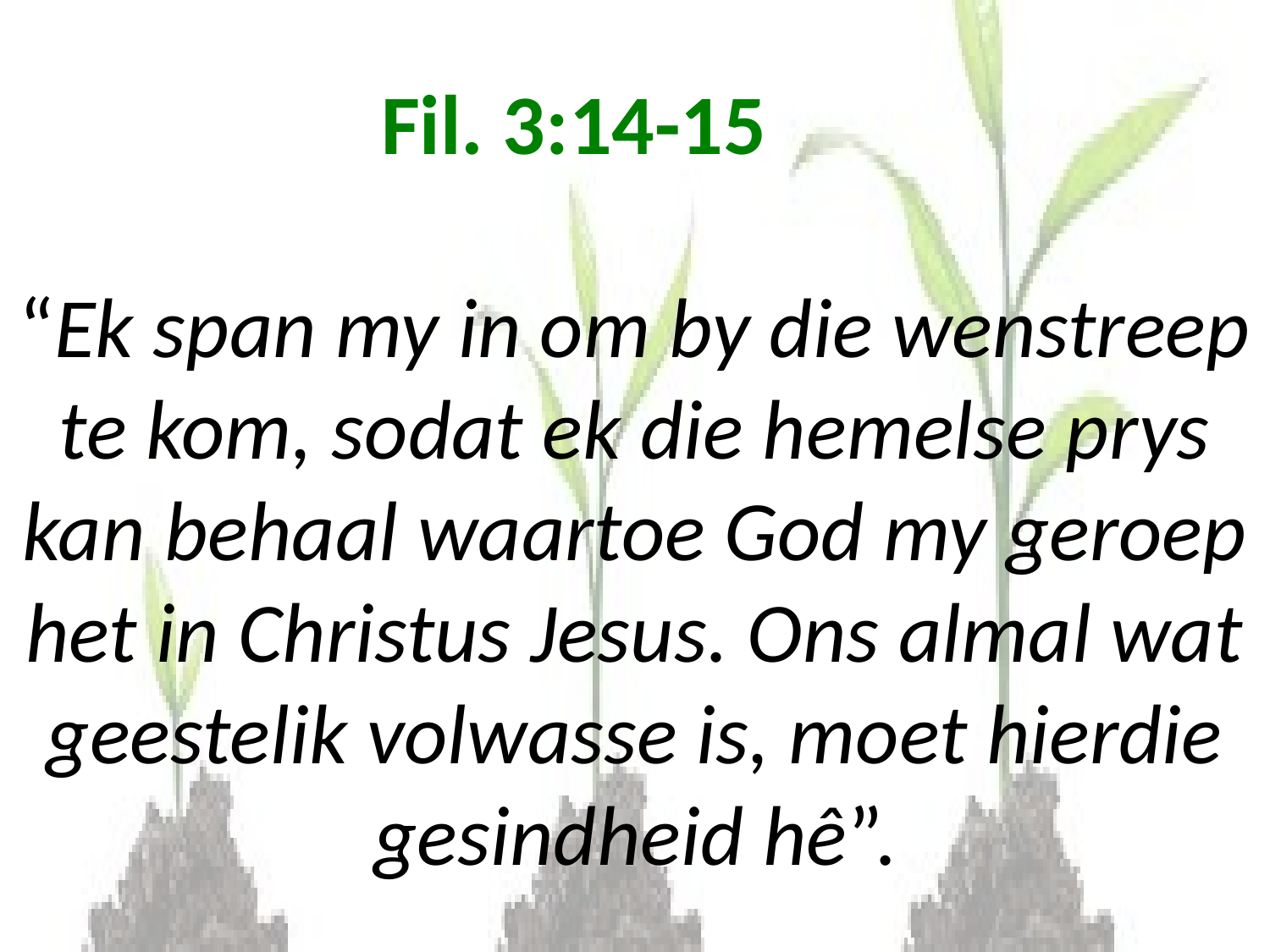

# Fil. 3:14-15 “Ek span my in om by die wenstreep te kom, sodat ek die hemelse prys kan behaal waartoe God my geroep het in Christus Jesus. Ons almal wat geestelik volwasse is, moet hierdie gesindheid hê”.